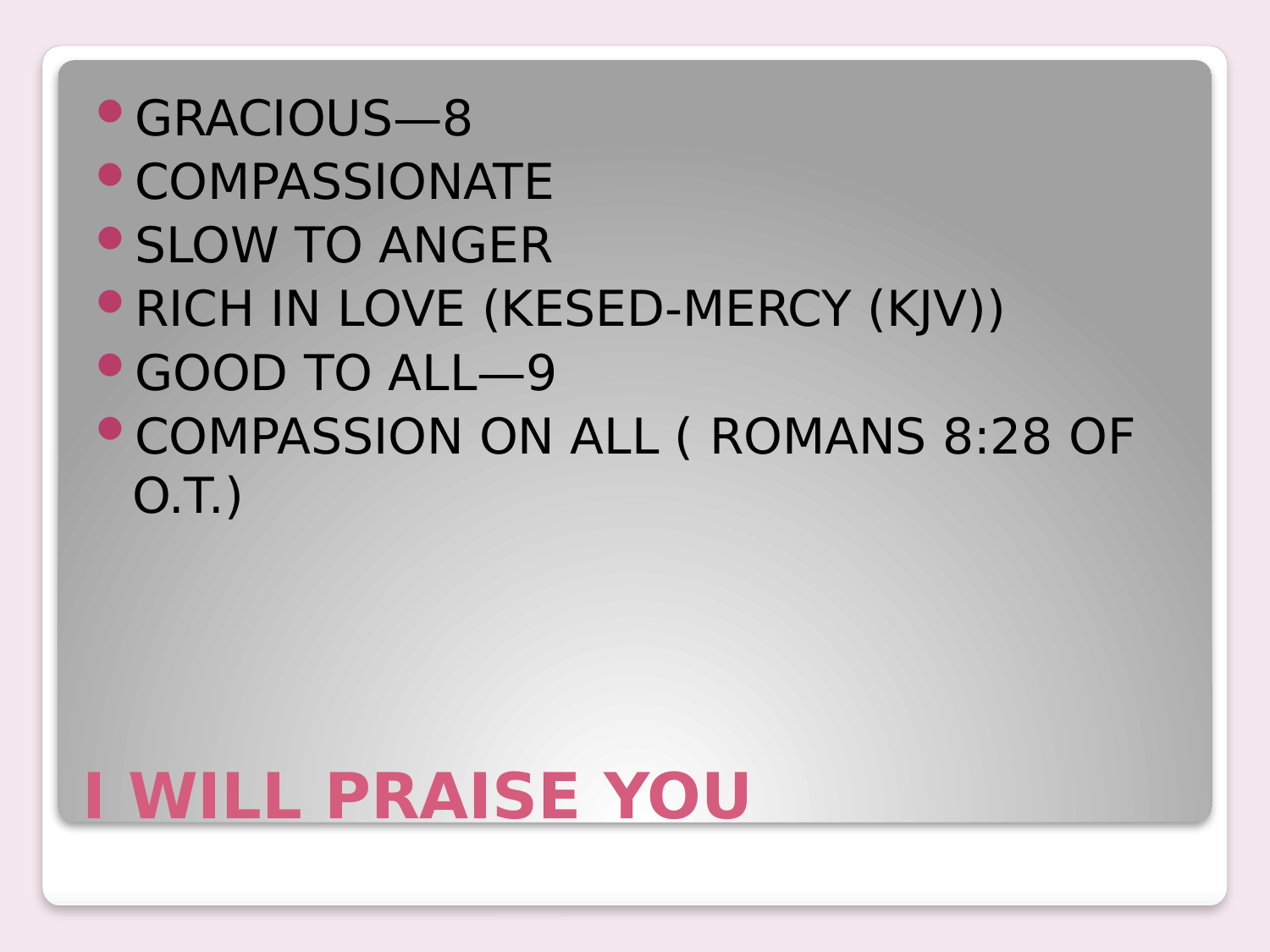

GRACIOUS—8
COMPASSIONATE
SLOW TO ANGER
RICH IN LOVE (KESED-MERCY (KJV))
GOOD TO ALL—9
COMPASSION ON ALL ( ROMANS 8:28 OF O.T.)
# I WILL PRAISE YOU